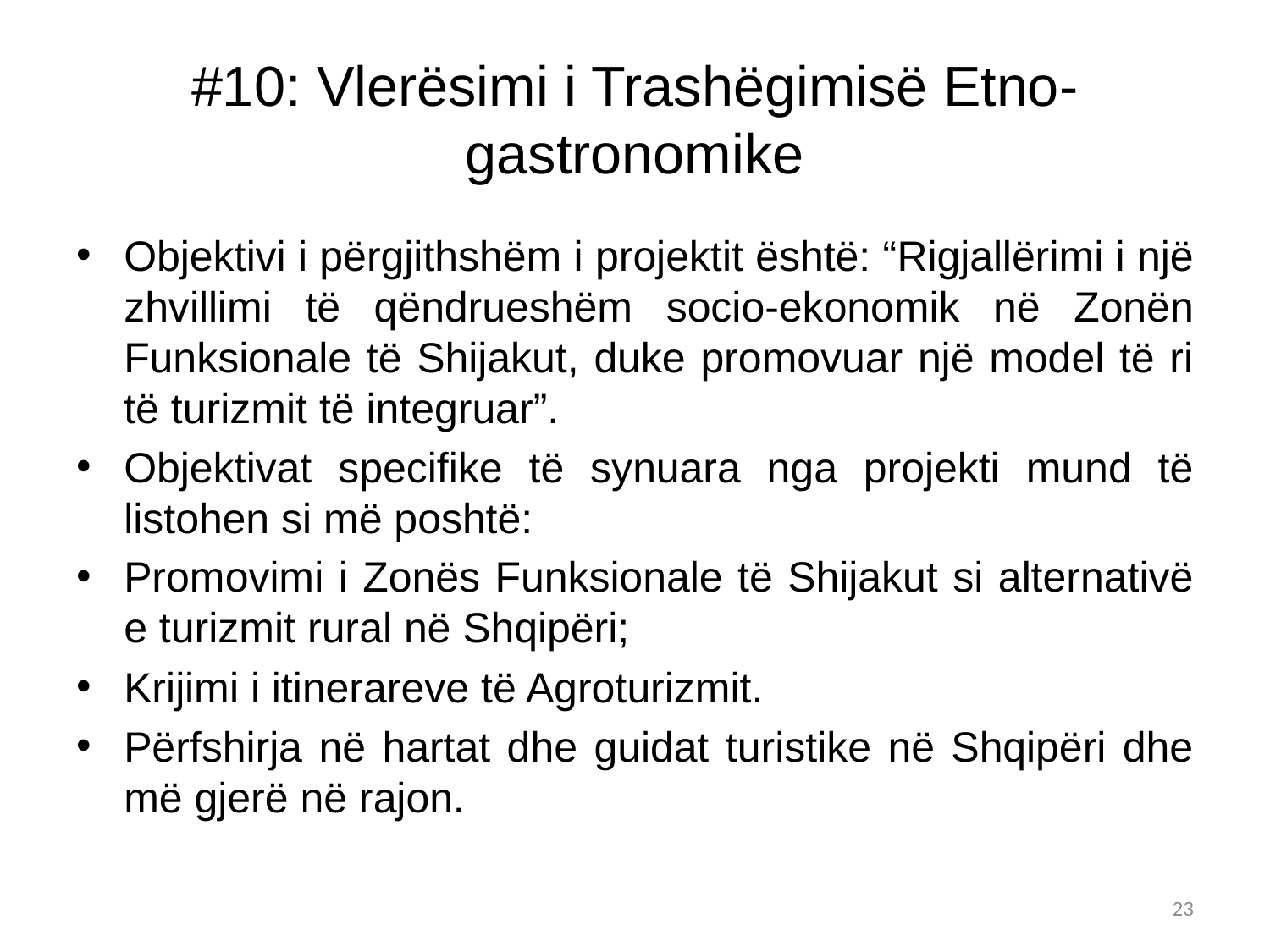

# #10: Vlerësimi i Trashëgimisë Etno-gastronomike
Objektivi i përgjithshëm i projektit është: “Rigjallërimi i një zhvillimi të qëndrueshëm socio-ekonomik në Zonën Funksionale të Shijakut, duke promovuar një model të ri të turizmit të integruar”.
Objektivat specifike të synuara nga projekti mund të listohen si më poshtë:
Promovimi i Zonës Funksionale të Shijakut si alternativë e turizmit rural në Shqipëri;
Krijimi i itinerareve të Agroturizmit.
Përfshirja në hartat dhe guidat turistike në Shqipëri dhe më gjerë në rajon.
23